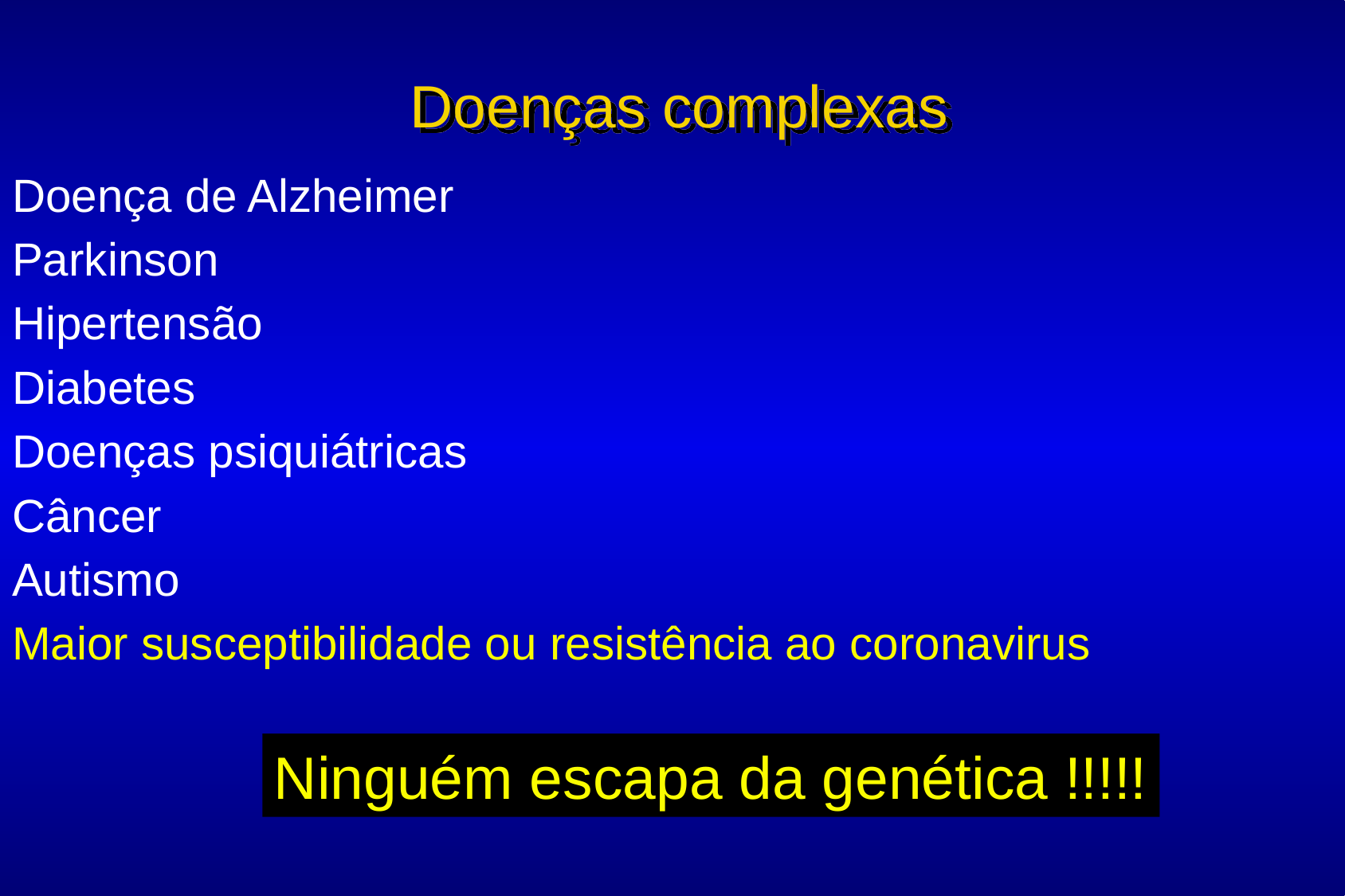

# Doenças complexas
Doença de Alzheimer
Parkinson
Hipertensão
Diabetes
Doenças psiquiátricas
Câncer
Autismo
Maior susceptibilidade ou resistência ao coronavirus

Ninguém escapa da genética !!!!!